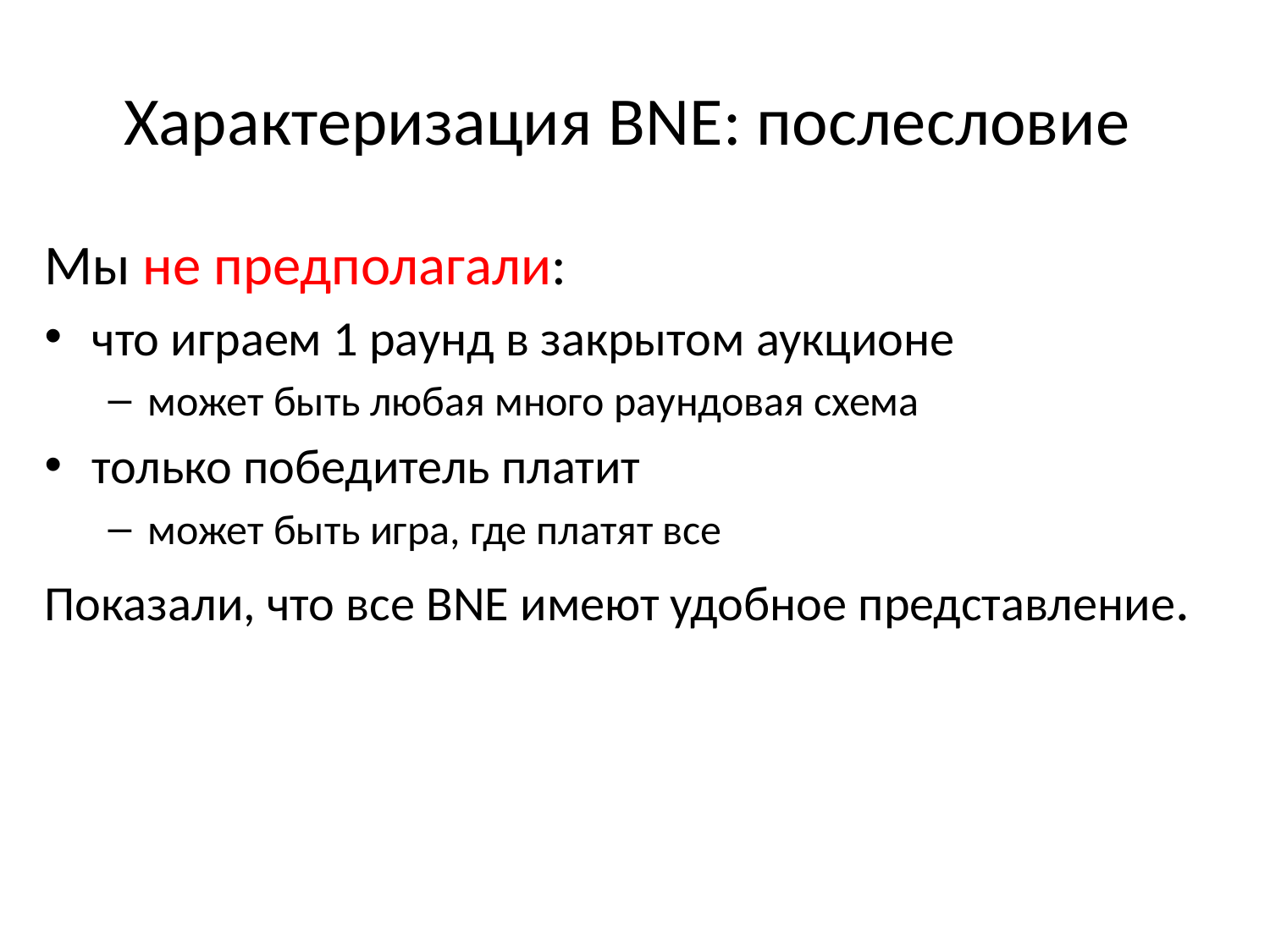

# Характеризация BNE: послесловие
Мы не предполагали:
что играем 1 раунд в закрытом аукционе
может быть любая много раундовая схема
только победитель платит
может быть игра, где платят все
Показали, что все BNE имеют удобное представление.